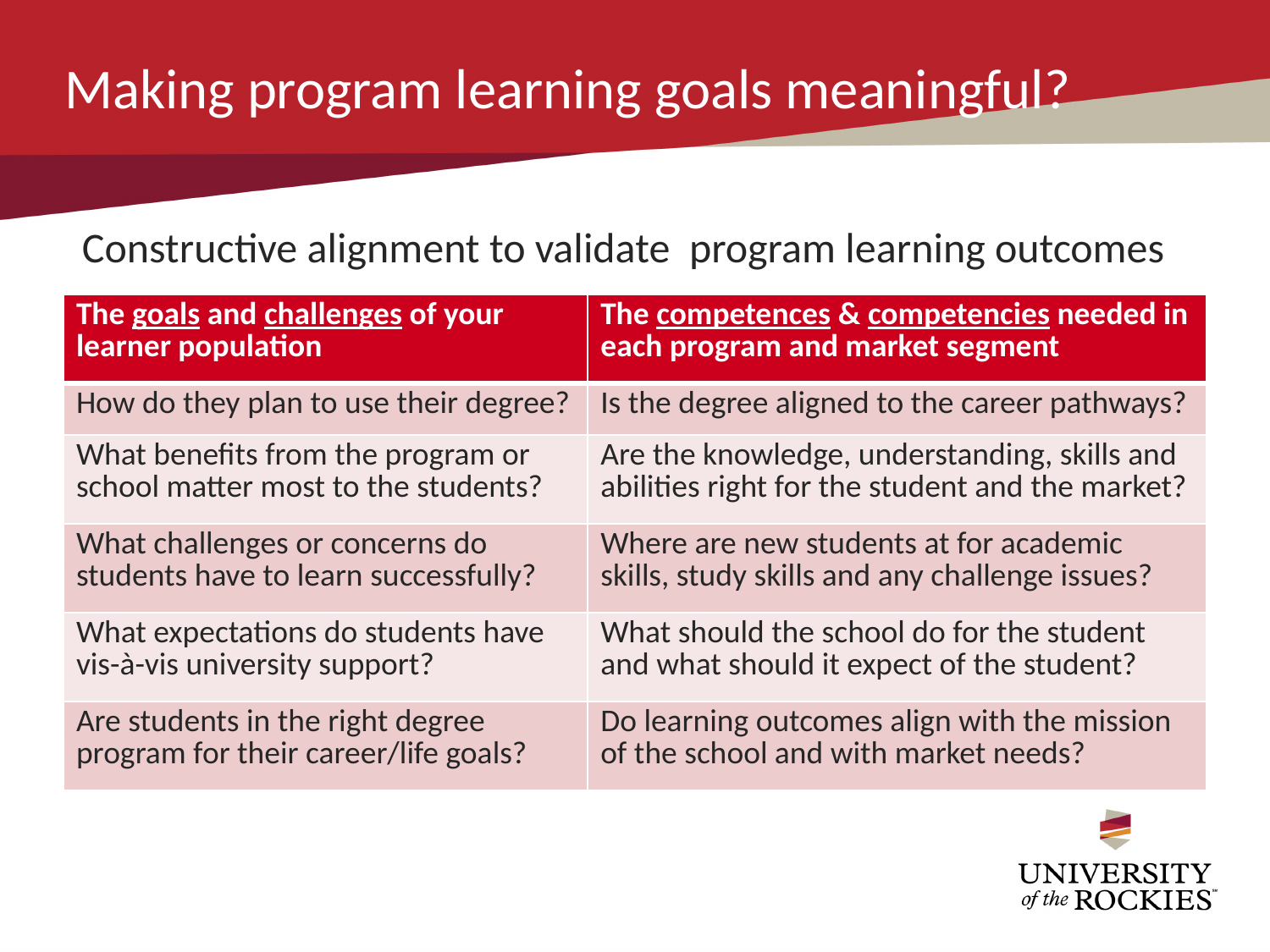

Making program learning goals meaningful?
Constructive alignment to validate  program learning outcomes
| The goals and challenges of your learner population | The competences & competencies needed in each program and market segment |
| --- | --- |
| How do they plan to use their degree? | Is the degree aligned to the career pathways? |
| What benefits from the program or school matter most to the students? | Are the knowledge, understanding, skills and abilities right for the student and the market? |
| What challenges or concerns do students have to learn successfully? | Where are new students at for academic skills, study skills and any challenge issues? |
| What expectations do students have vis-à-vis university support? | What should the school do for the student and what should it expect of the student? |
| Are students in the right degree program for their career/life goals? | Do learning outcomes align with the mission of the school and with market needs? |